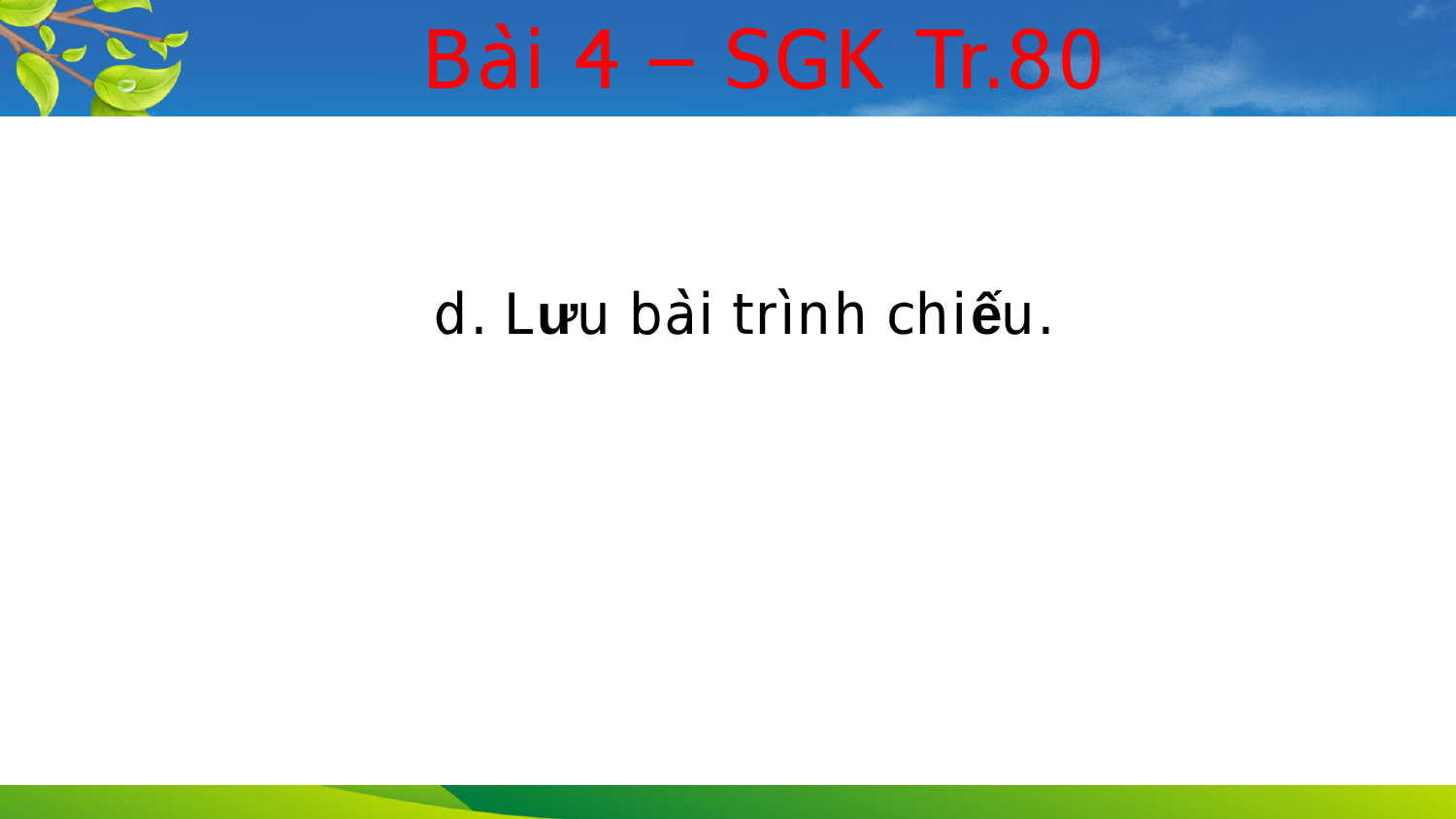

Bài 4 – SGK Tr.80
d. Lưu bài trình chiếu.